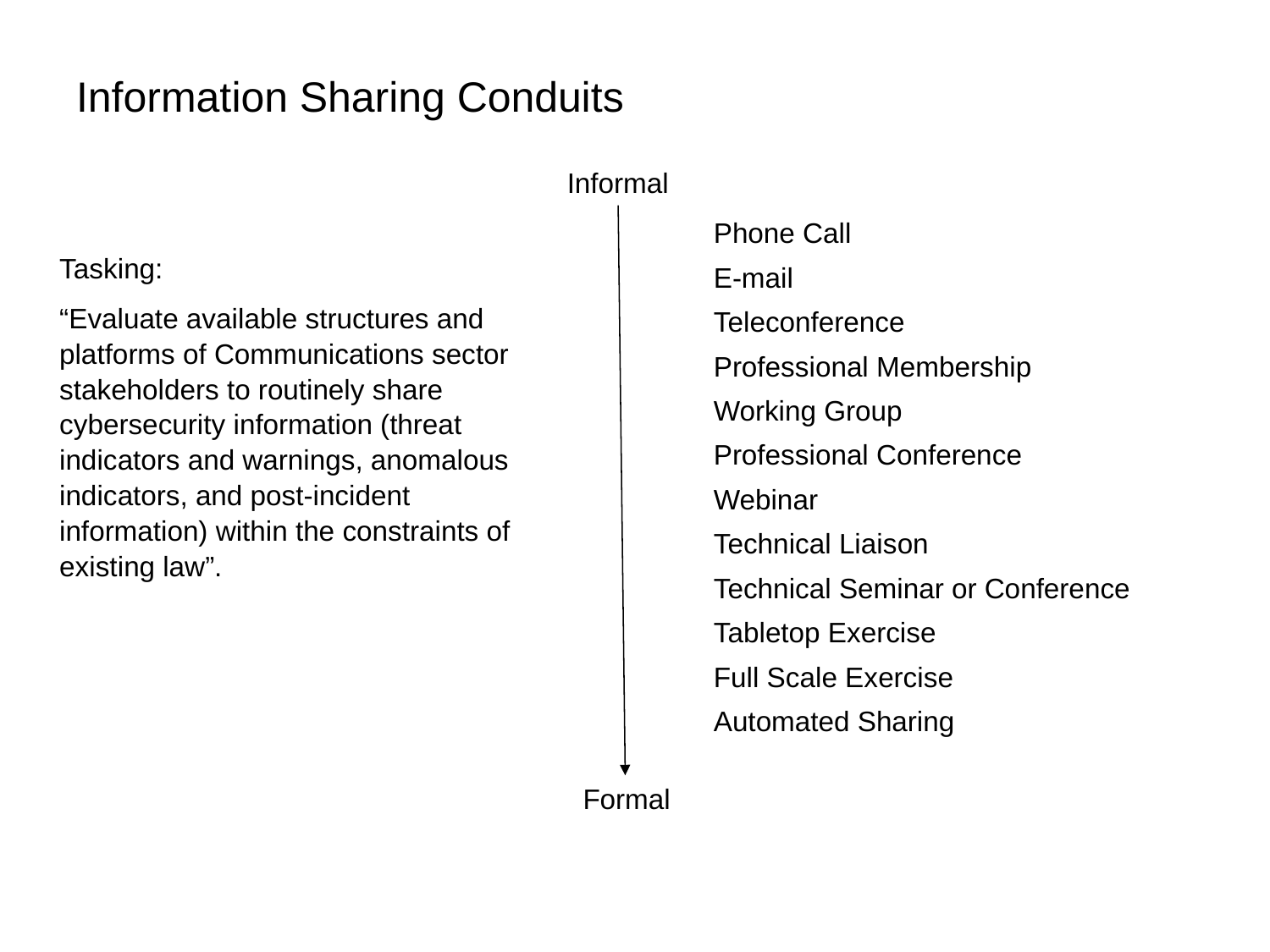

# Information Sharing Conduits
Informal
Phone Call
E-mail
Teleconference
Professional Membership
Working Group
Professional Conference
Webinar
Technical Liaison
Technical Seminar or Conference
Tabletop Exercise
Full Scale Exercise
Automated Sharing
Formal
Tasking:
“Evaluate available structures and platforms of Communications sector stakeholders to routinely share cybersecurity information (threat indicators and warnings, anomalous indicators, and post-incident information) within the constraints of existing law”.